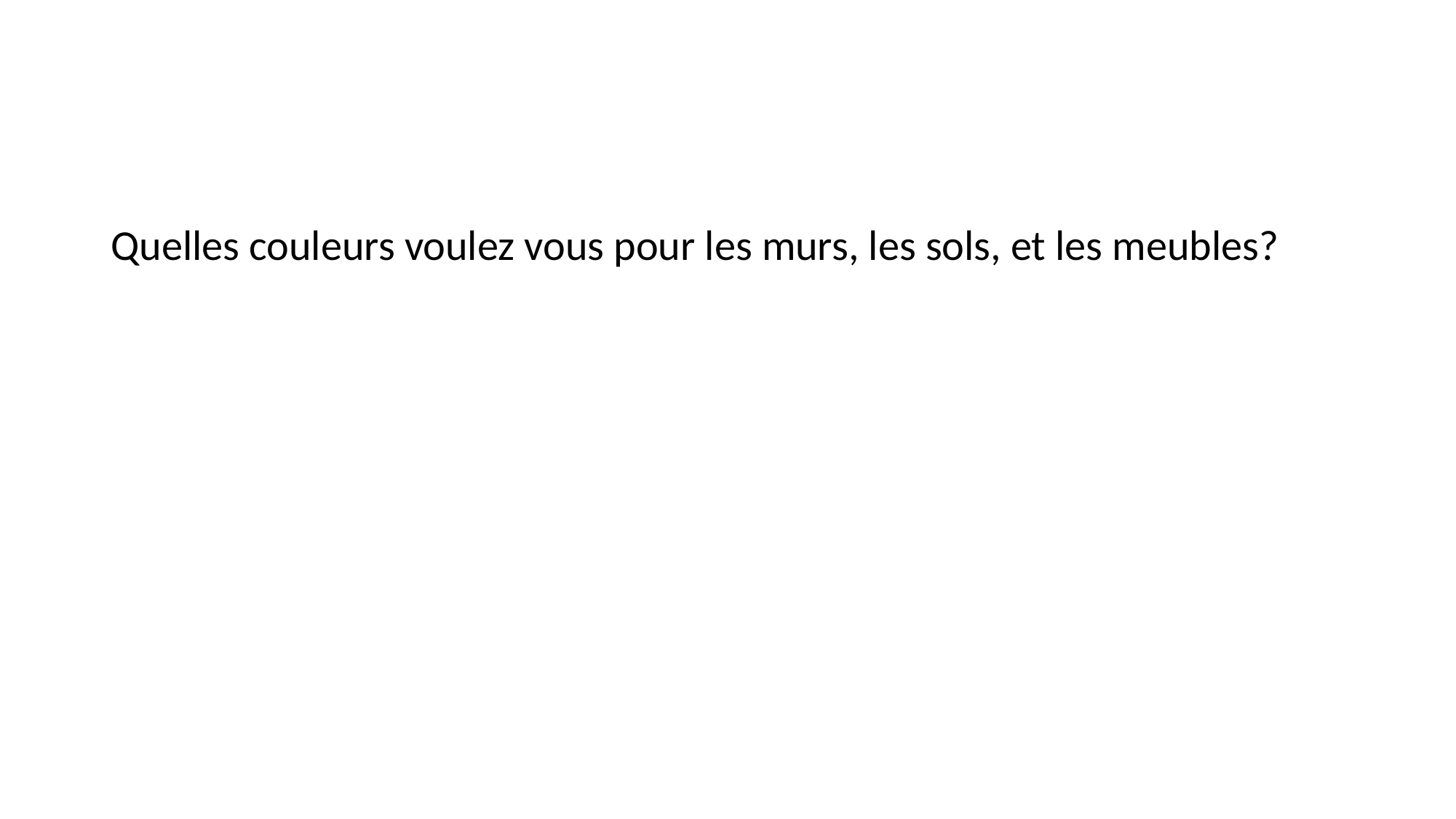

#
Quelles couleurs voulez vous pour les murs, les sols, et les meubles?